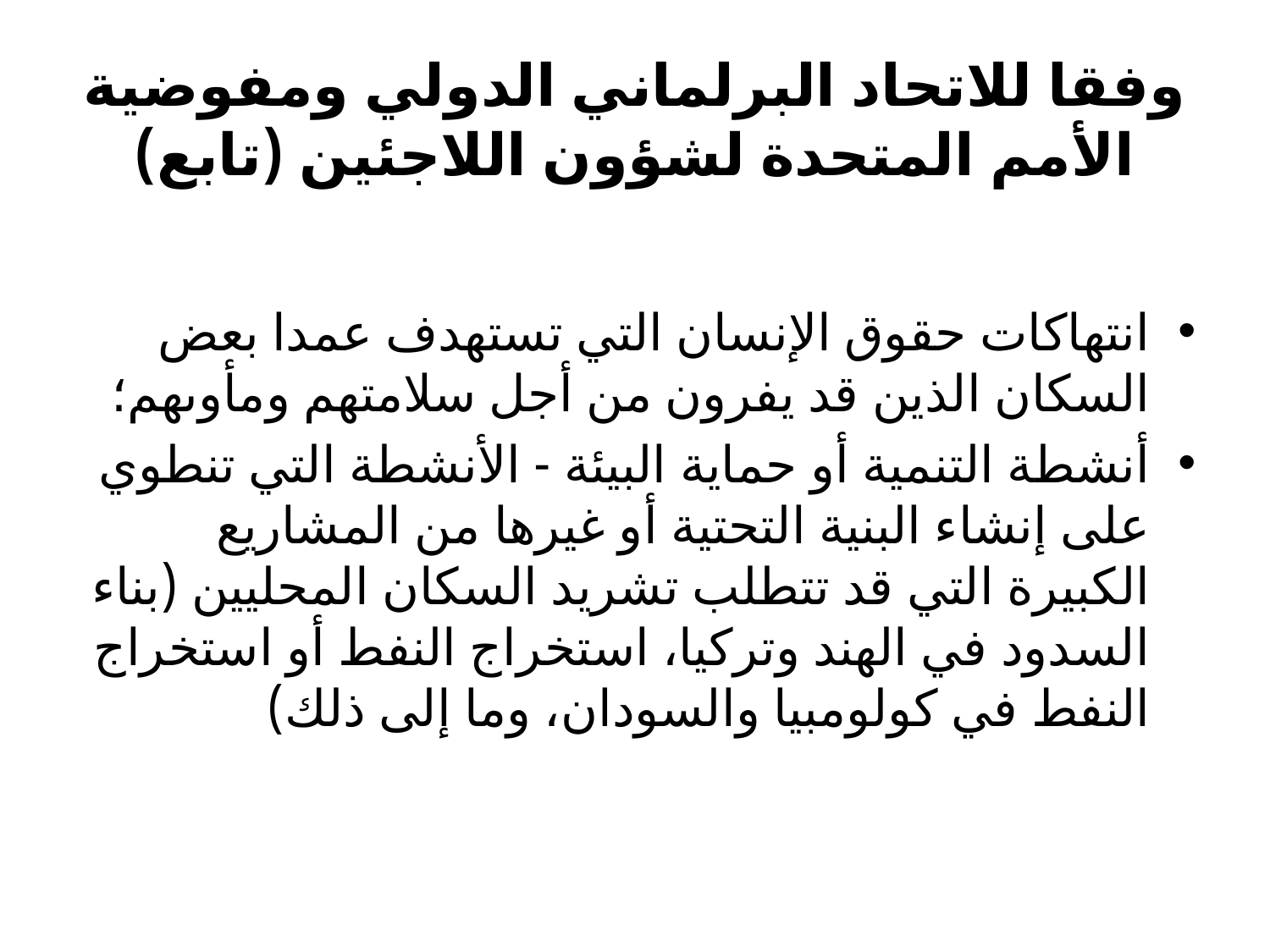

# وفقا للاتحاد البرلماني الدولي ومفوضية الأمم المتحدة لشؤون اللاجئين (تابع)

انتهاكات حقوق الإنسان التي تستهدف عمدا بعض السكان الذين قد يفرون من أجل سلامتهم ومأوىهم؛
أنشطة التنمية أو حماية البيئة - الأنشطة التي تنطوي على إنشاء البنية التحتية أو غيرها من المشاريع الكبيرة التي قد تتطلب تشريد السكان المحليين (بناء السدود في الهند وتركيا، استخراج النفط أو استخراج النفط في كولومبيا والسودان، وما إلى ذلك)